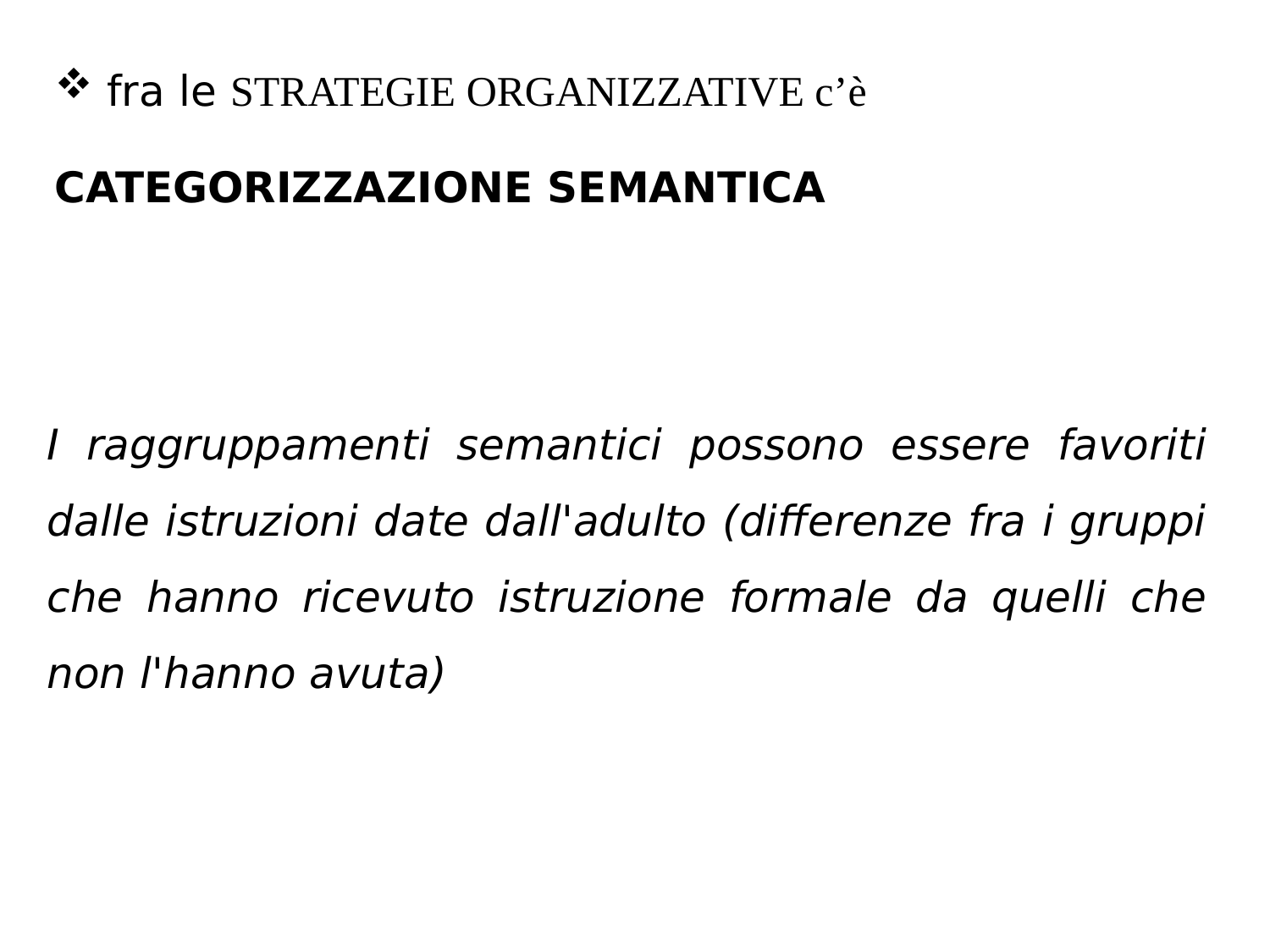

fra le STRATEGIE ORGANIZZATIVE c’è
CATEGORIZZAZIONE SEMANTICA
I raggruppamenti semantici possono essere favoriti dalle istruzioni date dall'adulto (differenze fra i gruppi che hanno ricevuto istruzione formale da quelli che non l'hanno avuta)